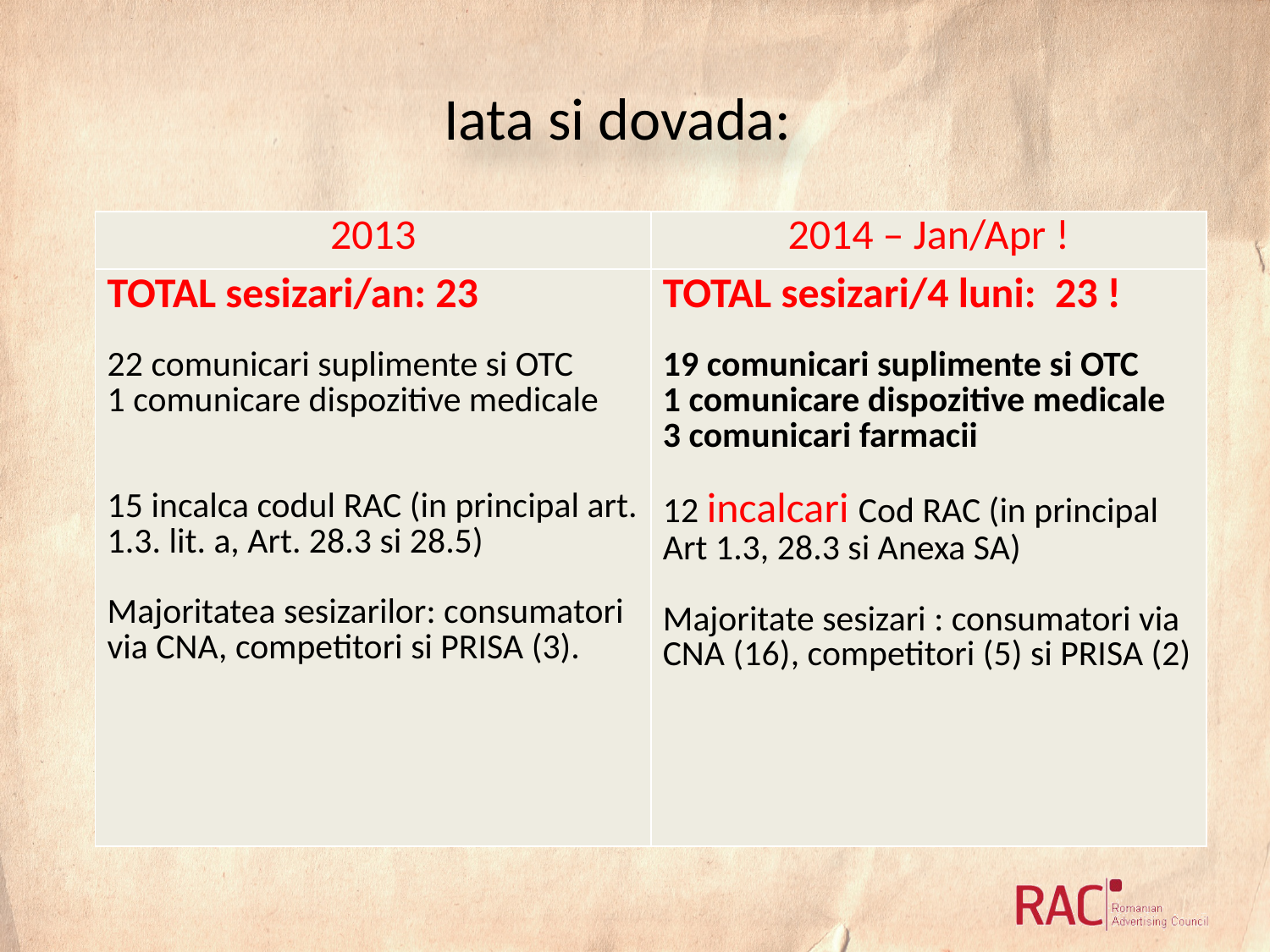

# Iata si dovada:
| 2013 | 2014 – Jan/Apr ! |
| --- | --- |
| TOTAL sesizari/an: 23 22 comunicari suplimente si OTC 1 comunicare dispozitive medicale 15 incalca codul RAC (in principal art. 1.3. lit. a, Art. 28.3 si 28.5) Majoritatea sesizarilor: consumatori via CNA, competitori si PRISA (3). | TOTAL sesizari/4 luni: 23 ! 19 comunicari suplimente si OTC 1 comunicare dispozitive medicale 3 comunicari farmacii 12 incalcari Cod RAC (in principal Art 1.3, 28.3 si Anexa SA) Majoritate sesizari : consumatori via CNA (16), competitori (5) si PRISA (2) |